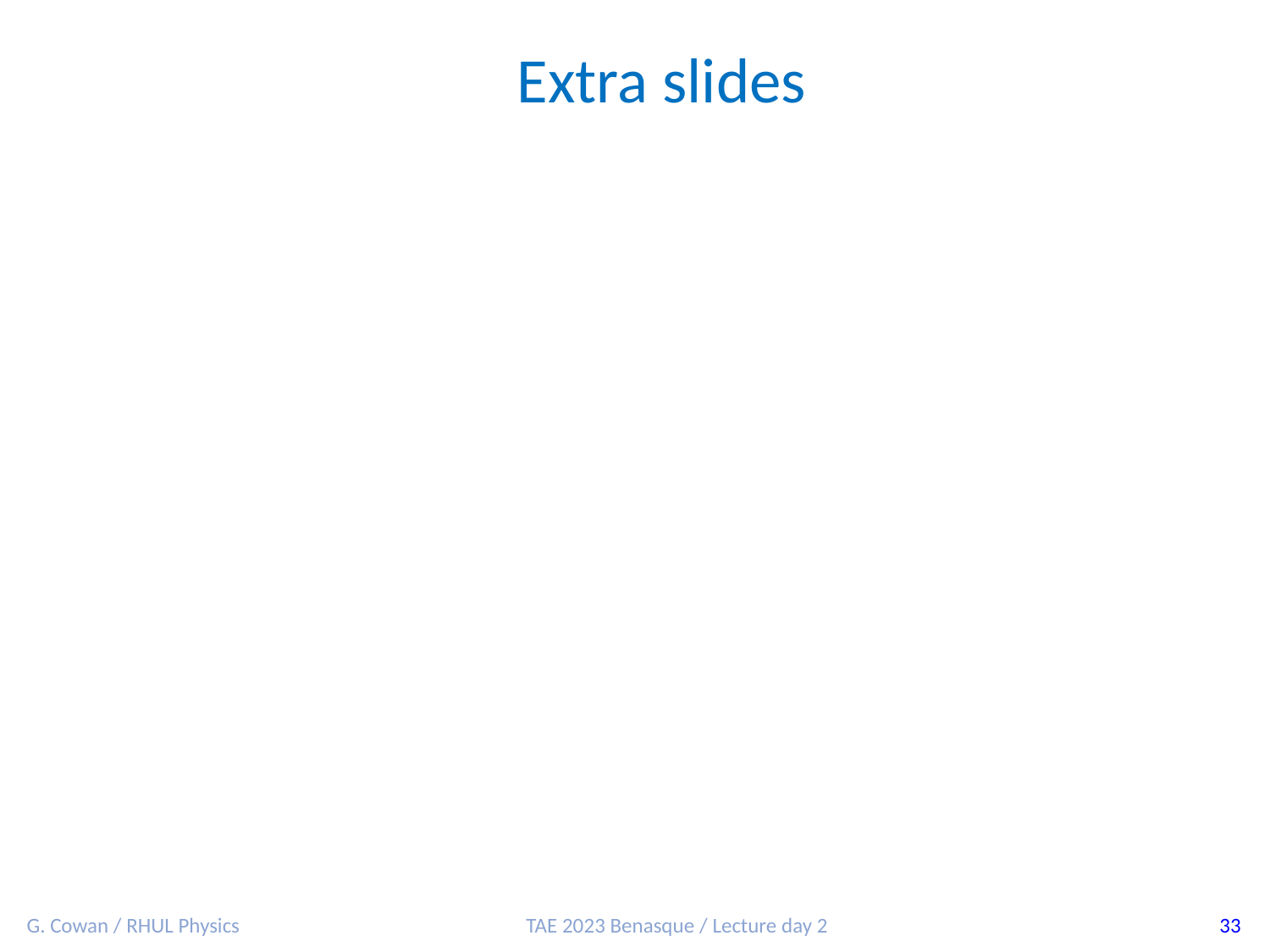

Extra slides
G. Cowan / RHUL Physics
TAE 2023 Benasque / Lecture day 2
33